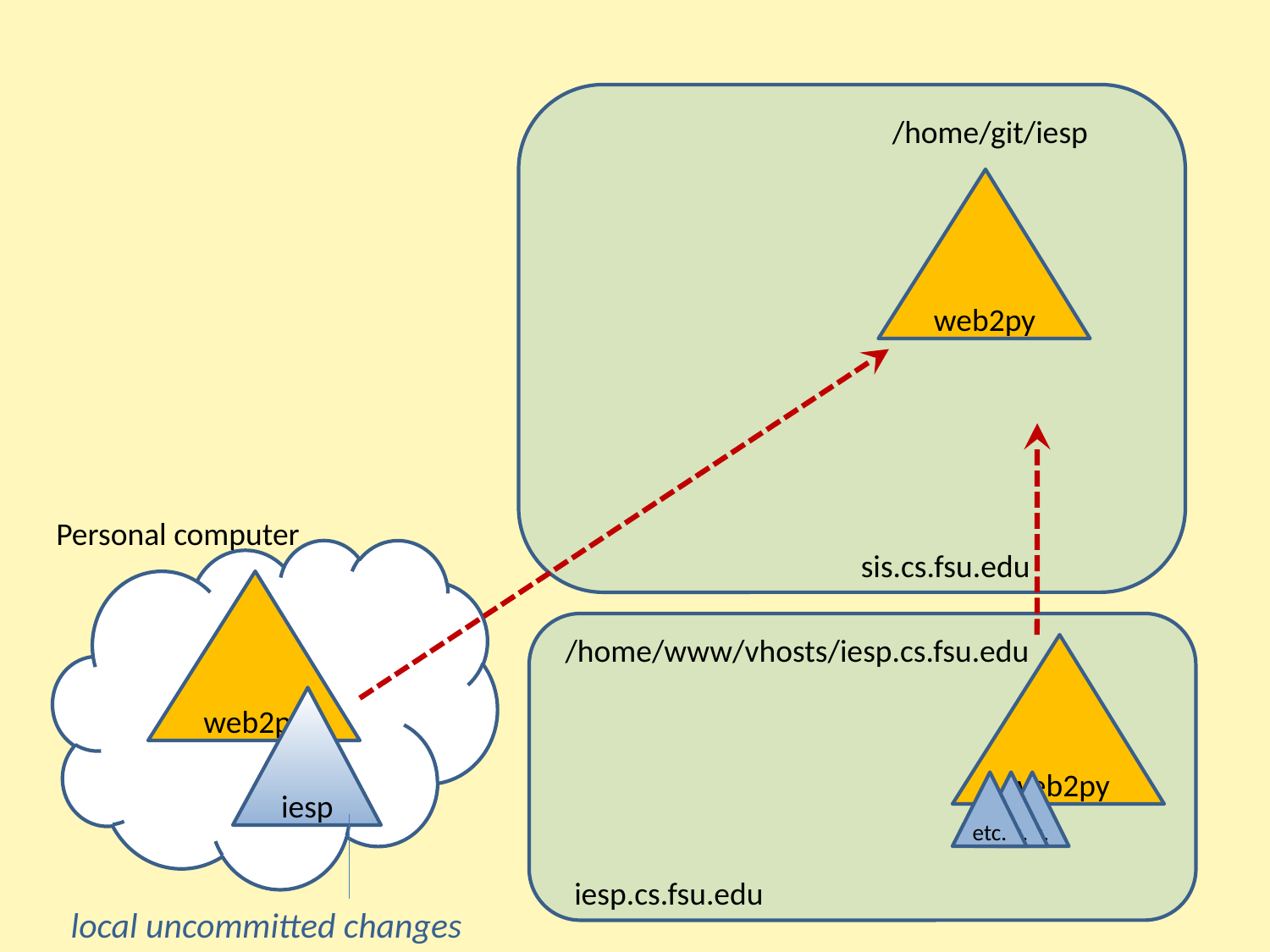

/home/git/iesp
web2py
Personal computer

sis.cs.fsu.edu
web2py

/home/www/vhosts/iesp.cs.fsu.edu
web2py
iesp
etc.
etc.
Etc.
iesp.cs.fsu.edu
local uncommitted changes